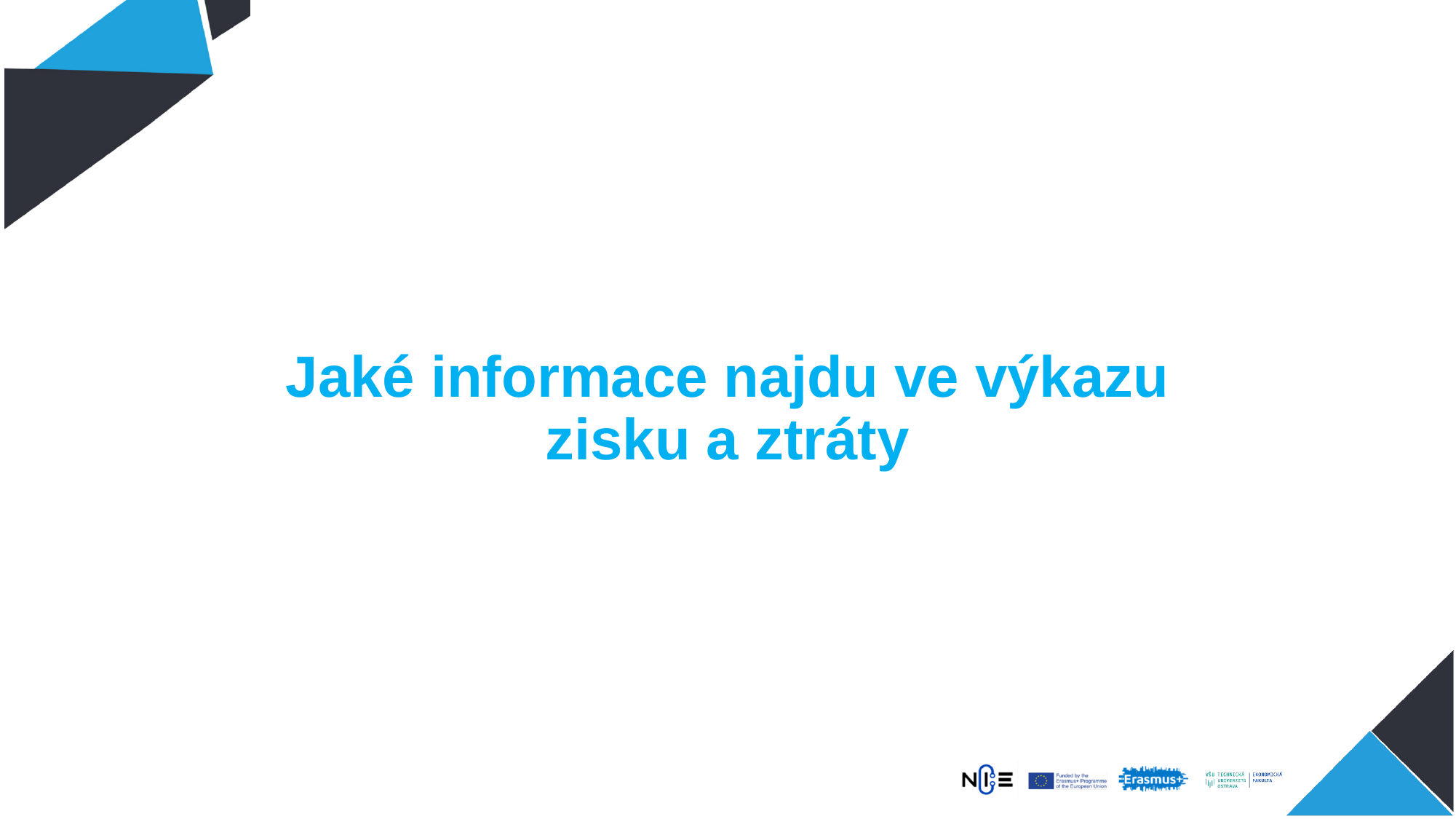

# Jaké informace najdu ve výkazu zisku a ztráty